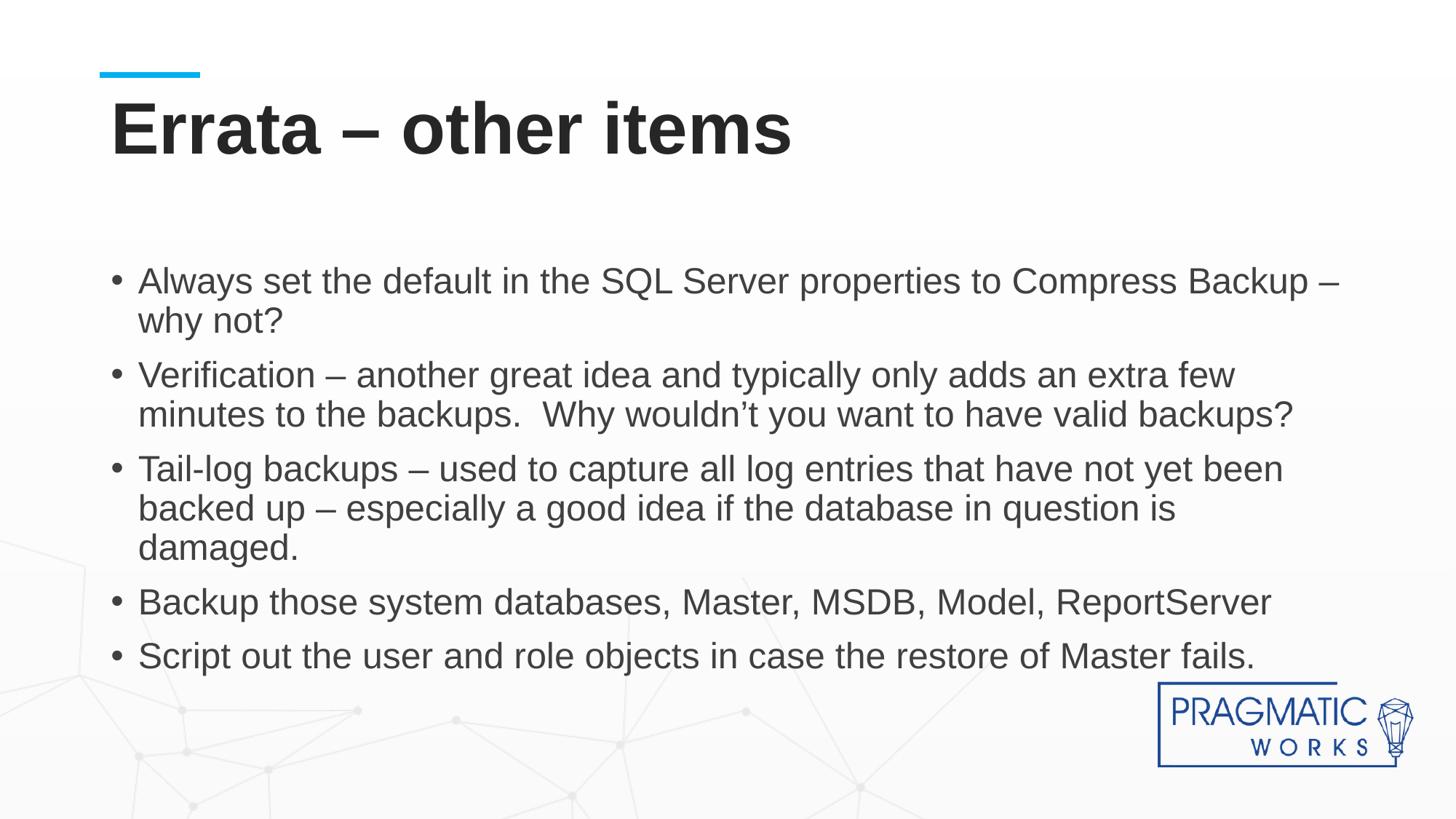

# Errata – other items

Always set the default in the SQL Server properties to Compress Backup – why not?
Verification – another great idea and typically only adds an extra few minutes to the backups.  Why wouldn’t you want to have valid backups?
Tail-log backups – used to capture all log entries that have not yet been backed up – especially a good idea if the database in question is damaged.
Backup those system databases, Master, MSDB, Model, ReportServer
Script out the user and role objects in case the restore of Master fails.